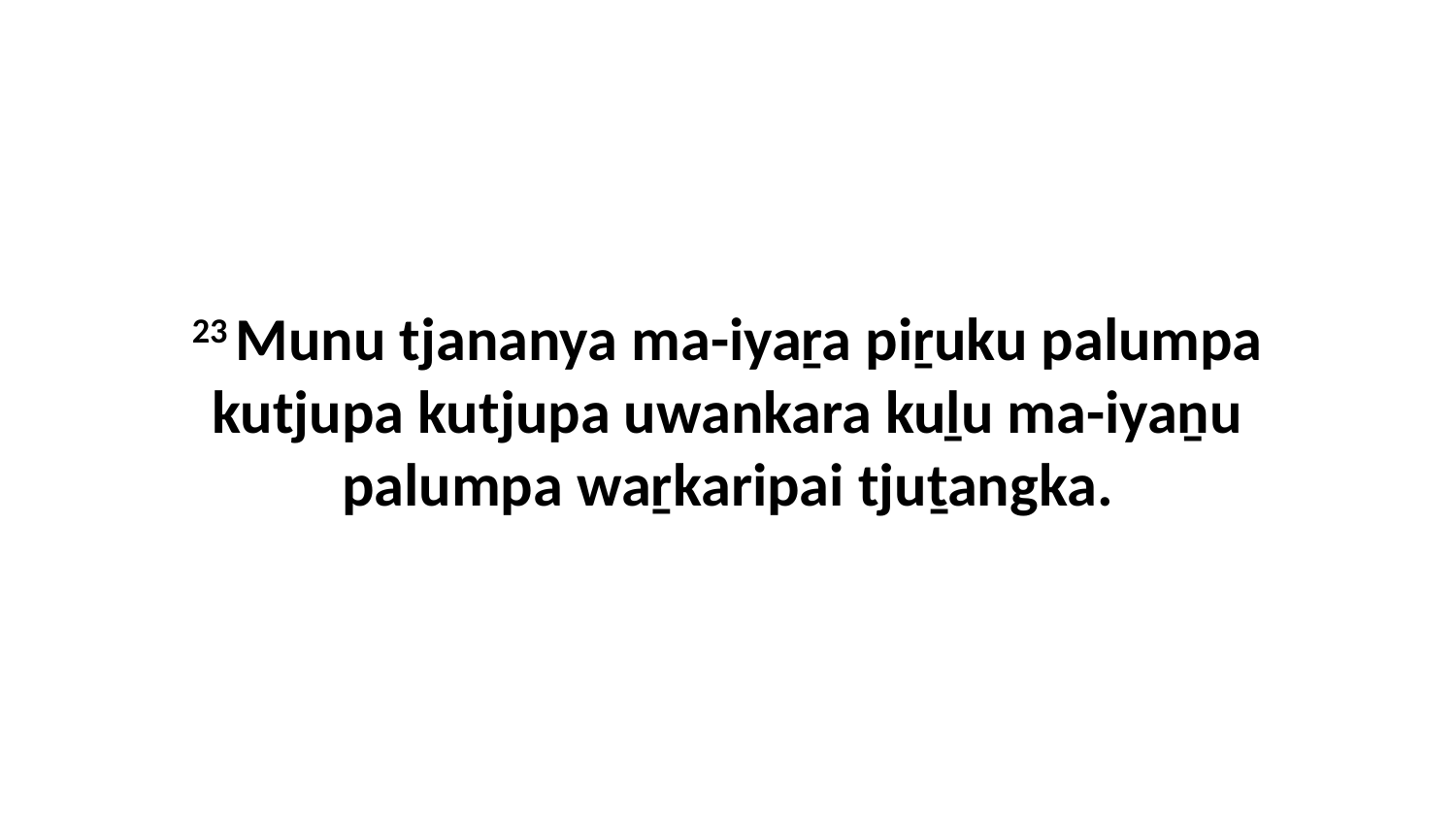

23 Munu tjananya ma-iyaṟa piṟuku palumpa kutjupa kutjupa uwankara kuḻu ma-iyaṉu palumpa waṟkaripai tjuṯangka.